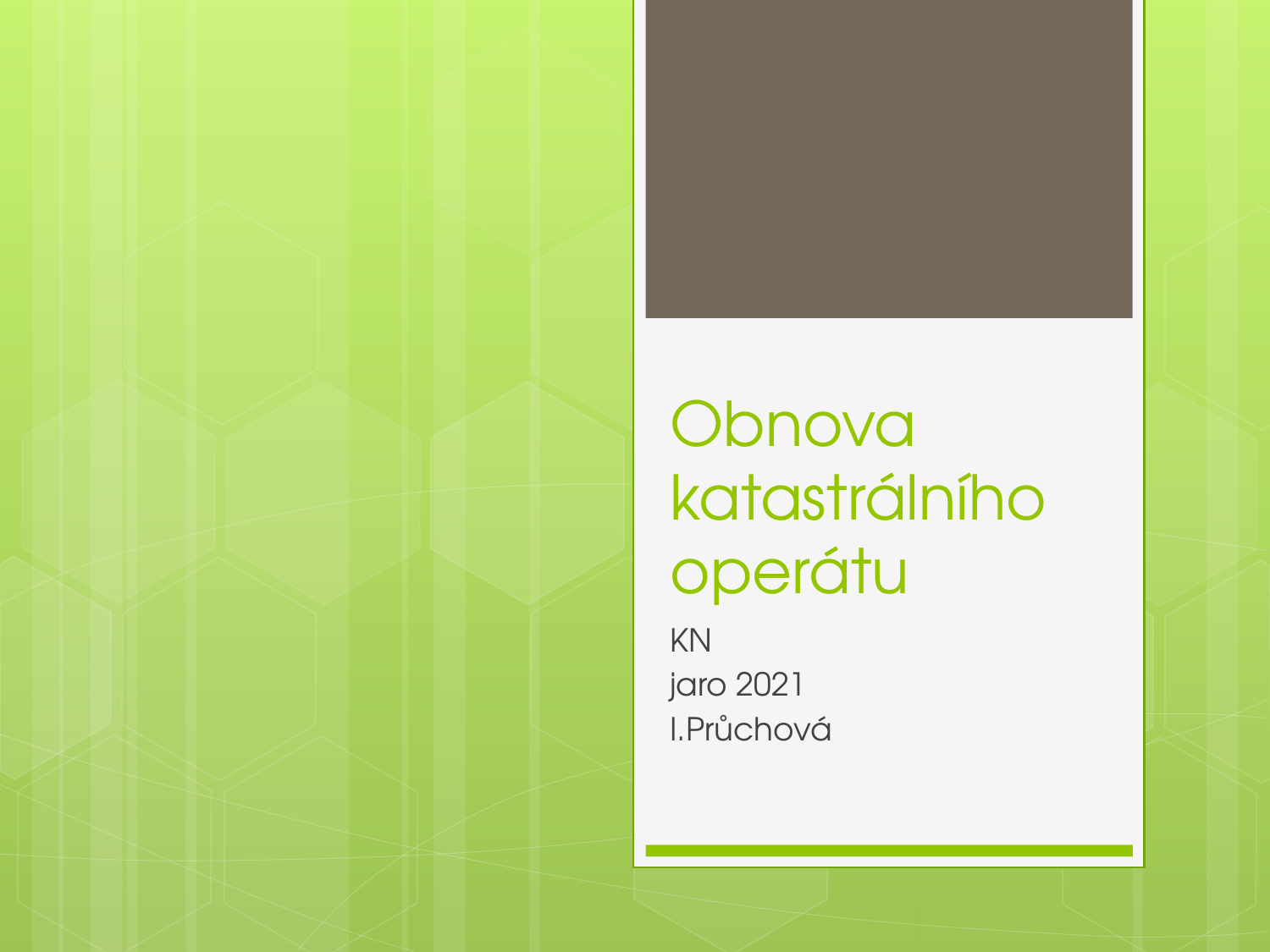

# Obnova katastrálního operátu
KN
jaro 2021
I.Průchová